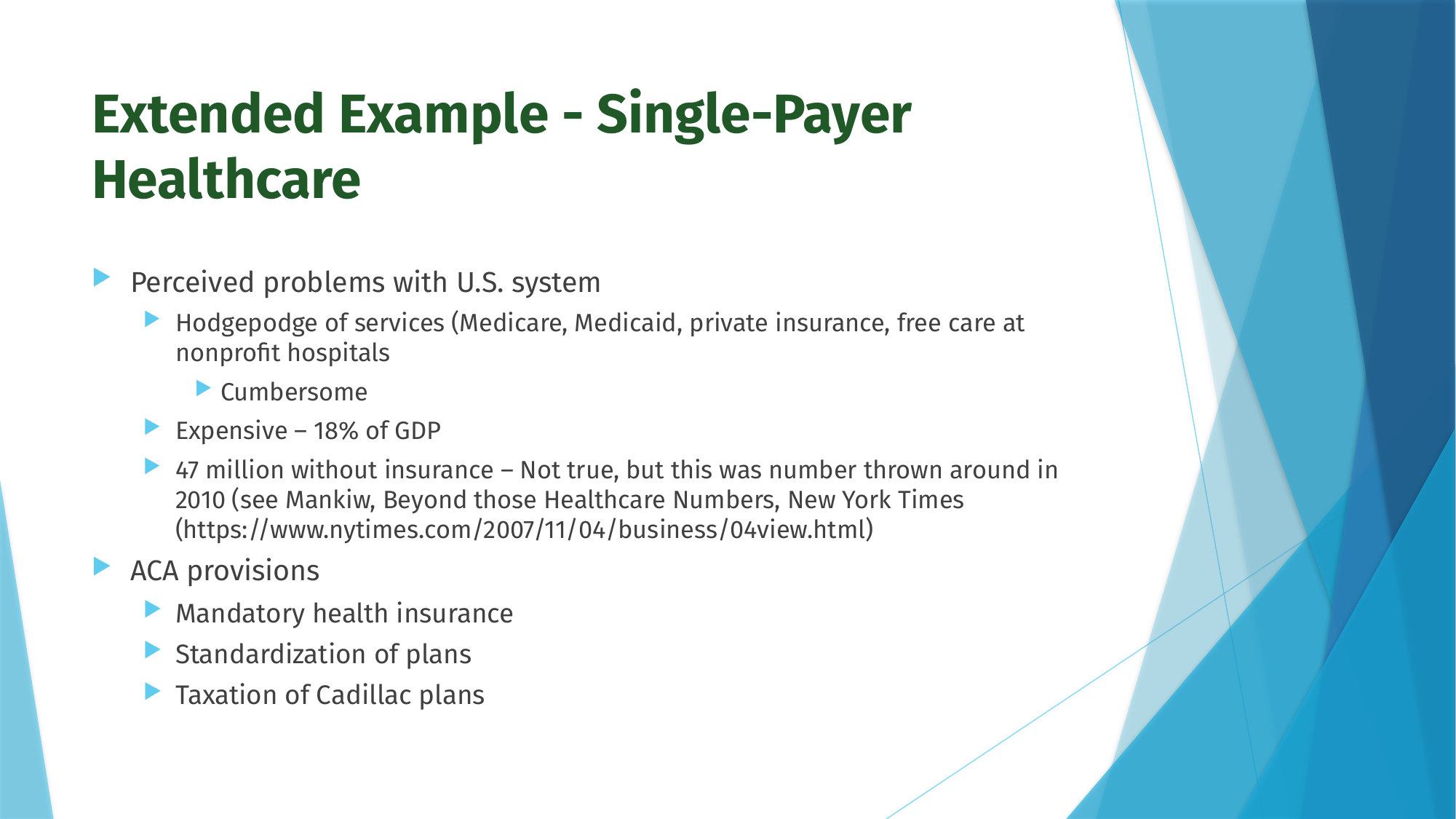

# Extended Example - Single-Payer Healthcare
Perceived problems with U.S. system
Hodgepodge of services (Medicare, Medicaid, private insurance, free care at nonprofit hospitals
Cumbersome
Expensive – 18% of GDP
47 million without insurance – Not true, but this was number thrown around in 2010 (see Mankiw, Beyond those Healthcare Numbers, New York Times (https://www.nytimes.com/2007/11/04/business/04view.html)
ACA provisions
Mandatory health insurance
Standardization of plans
Taxation of Cadillac plans